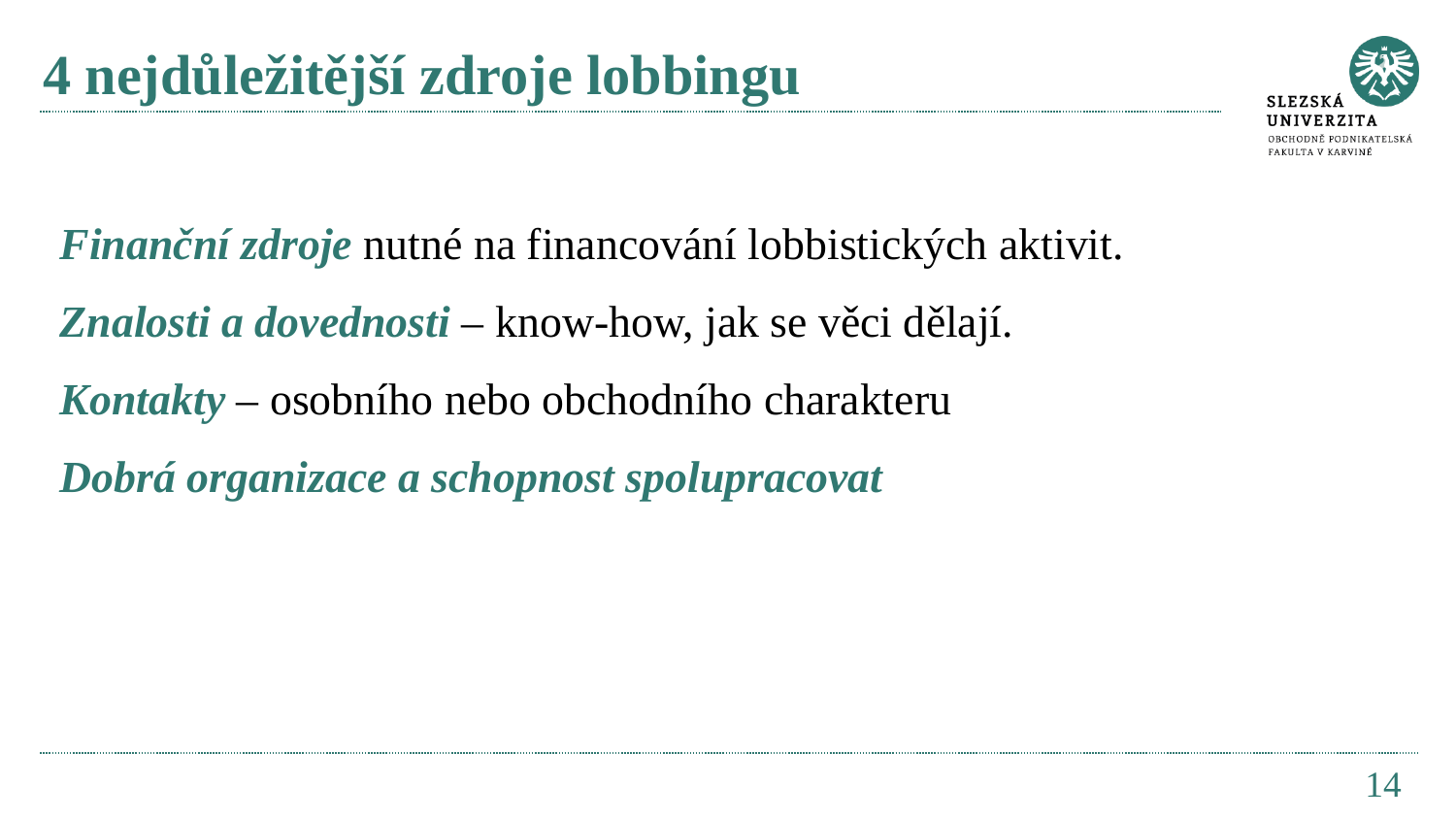

# 4 nejdůležitější zdroje lobbingu

Finanční zdroje nutné na financování lobbistických aktivit.
Znalosti a dovednosti – know-how, jak se věci dělají.
Kontakty – osobního nebo obchodního charakteru
Dobrá organizace a schopnost spolupracovat

14